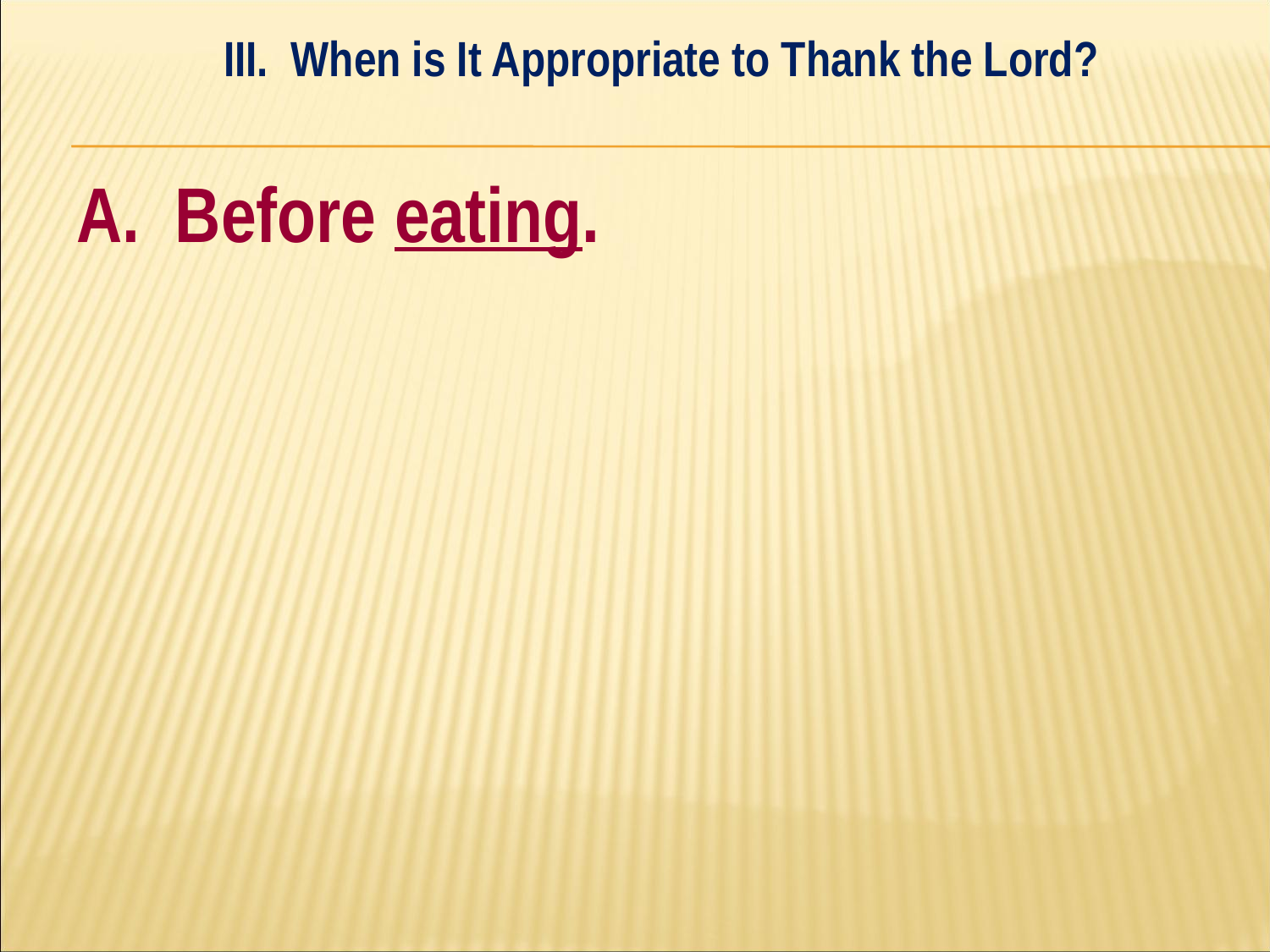

III.  When is It Appropriate to Thank the Lord?
#
A.  Before eating.